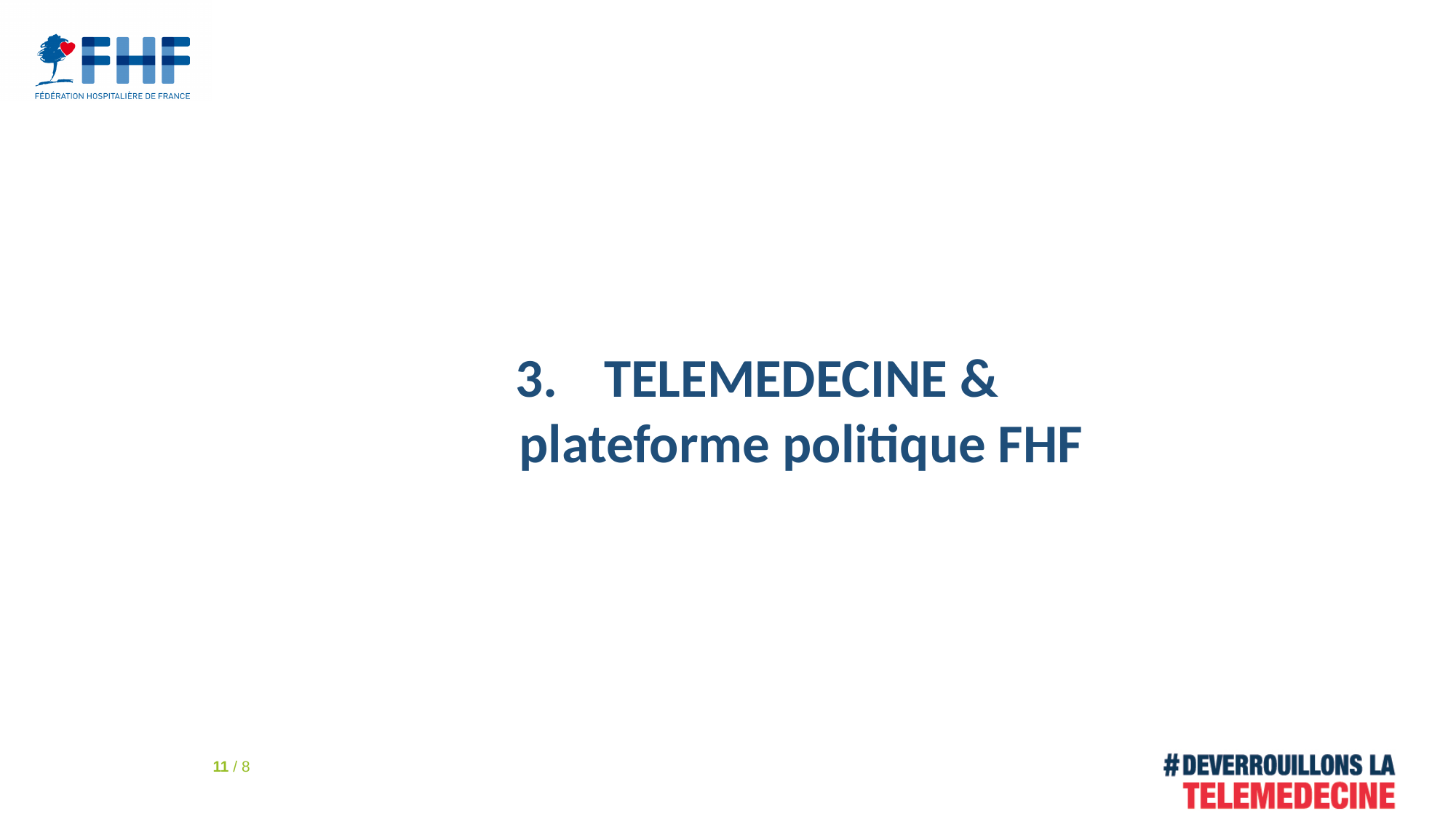

TELEMEDECINE & plateforme politique FHF
11 / 8